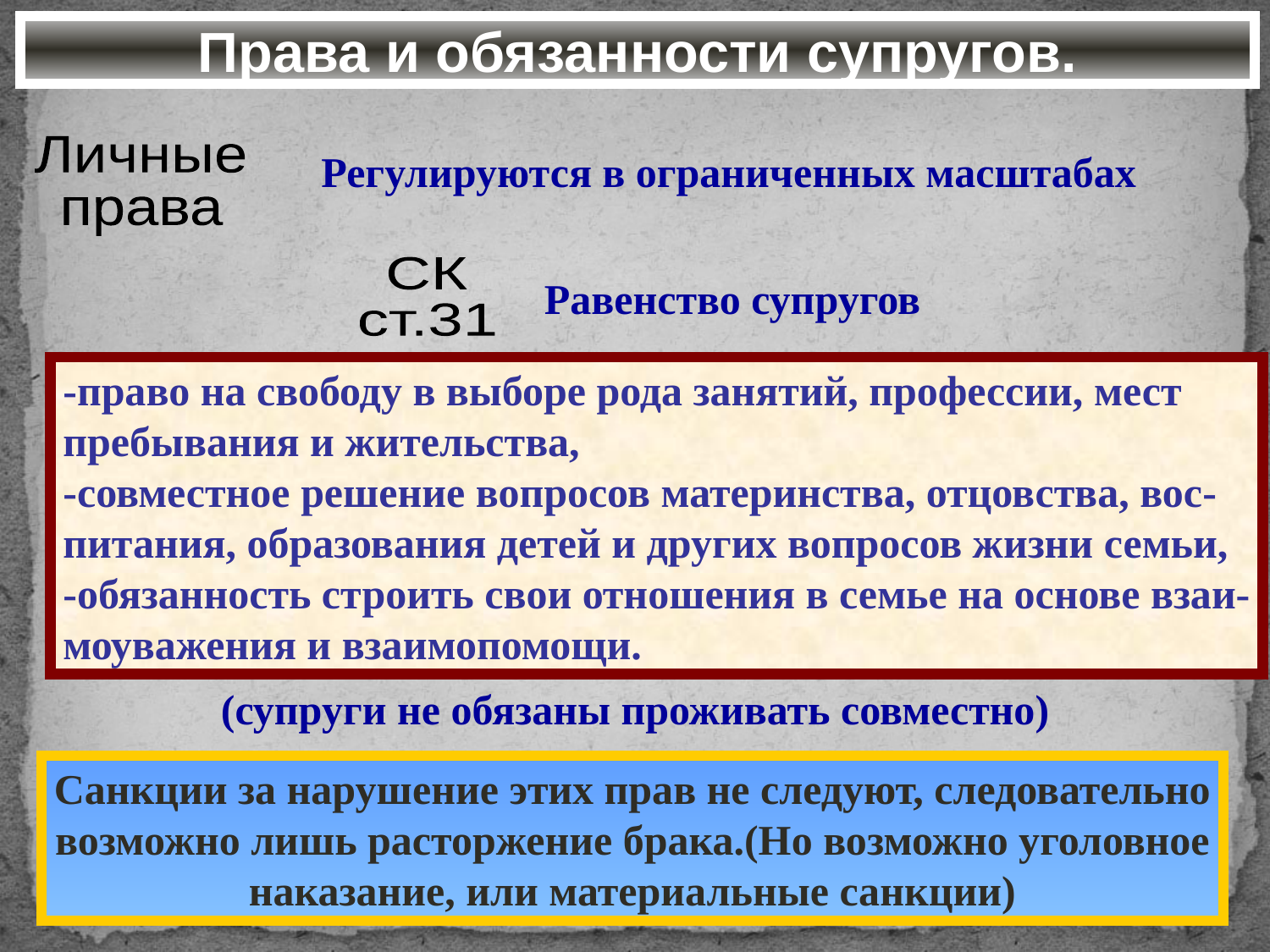

# Права и обязанности супругов.
Личные
права
Регулируются в ограниченных масштабах
СК
ст.31
Равенство супругов
-право на свободу в выборе рода занятий, профессии, мест
пребывания и жительства,
-совместное решение вопросов материнства, отцовства, вос-
питания, образования детей и других вопросов жизни семьи,
-обязанность строить свои отношения в семье на основе взаи-
моуважения и взаимопомощи.
(супруги не обязаны проживать совместно)
Санкции за нарушение этих прав не следуют, следовательно
возможно лишь расторжение брака.(Но возможно уголовное
наказание, или материальные санкции)